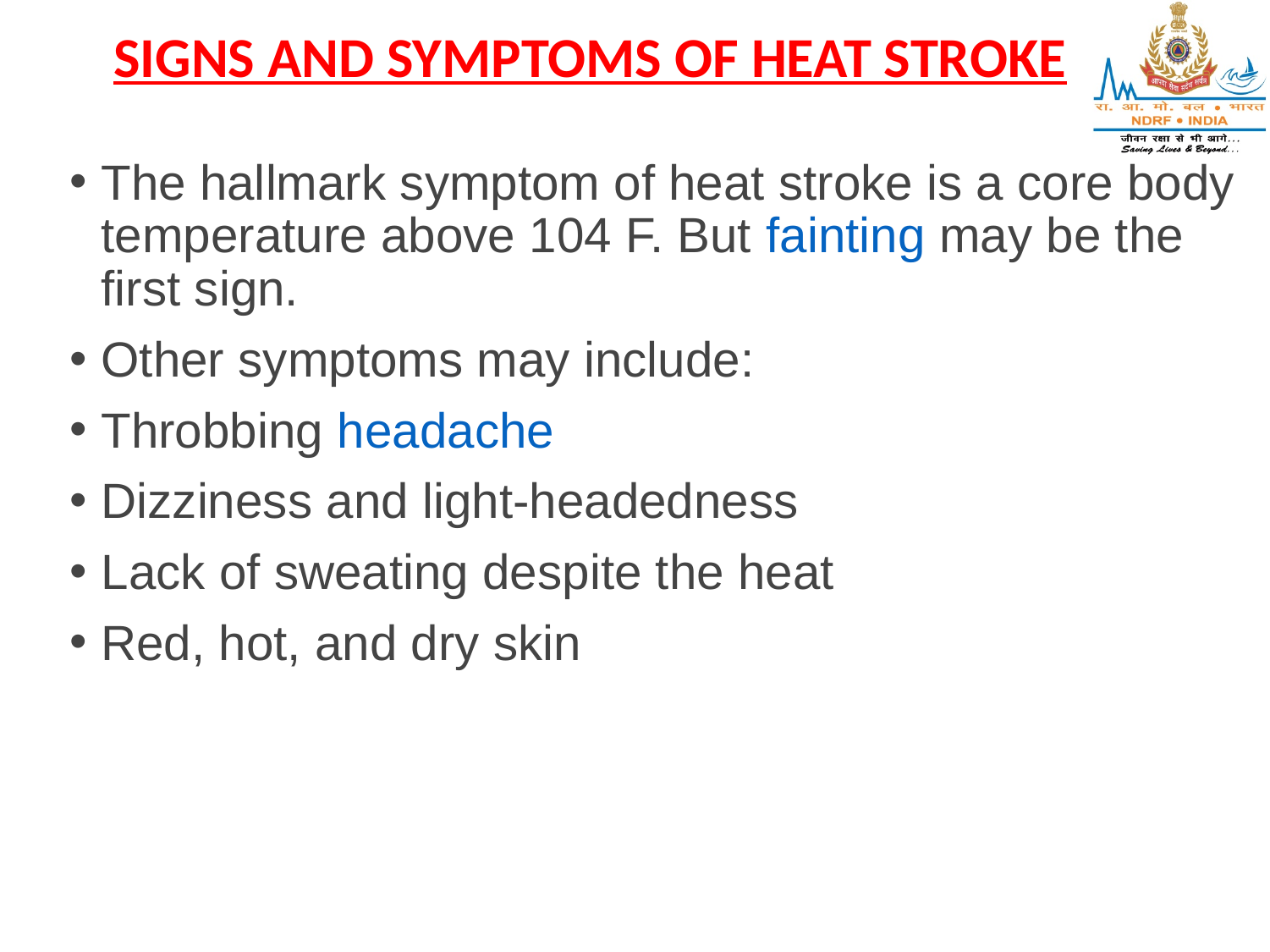

# SIGNS AND SYMPTOMS OF HEAT STROKE
The hallmark symptom of heat stroke is a core body temperature above 104 F. But fainting may be the first sign.
Other symptoms may include:
Throbbing headache
Dizziness and light-headedness
Lack of sweating despite the heat
Red, hot, and dry skin